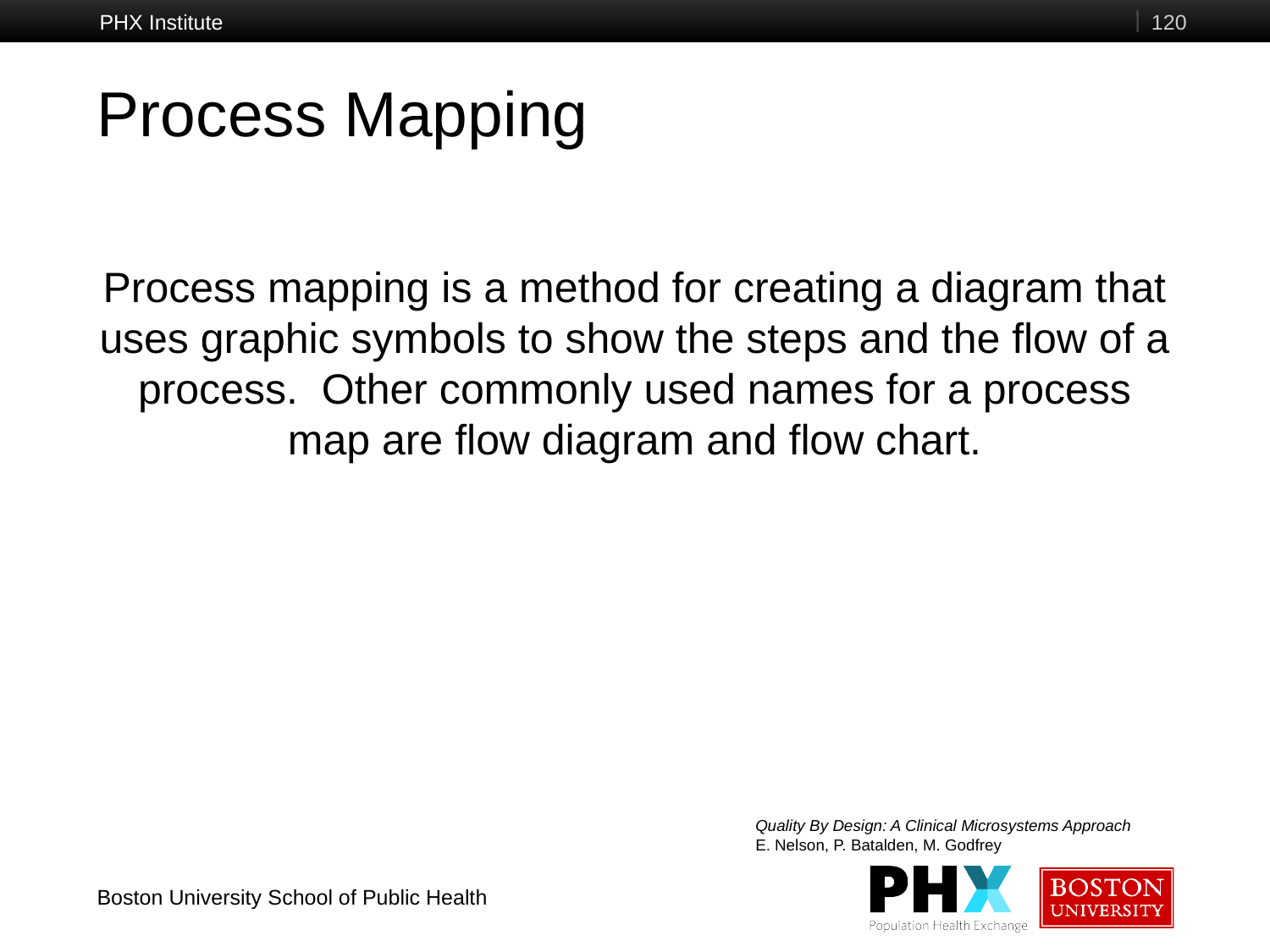

PHX Institute
120
# Process Mapping
Process mapping is a method for creating a diagram that uses graphic symbols to show the steps and the flow of a process.  Other commonly used names for a process map are flow diagram and flow chart.

Quality By Design: A Clinical Microsystems Approach
E. Nelson, P. Batalden, M. Godfrey